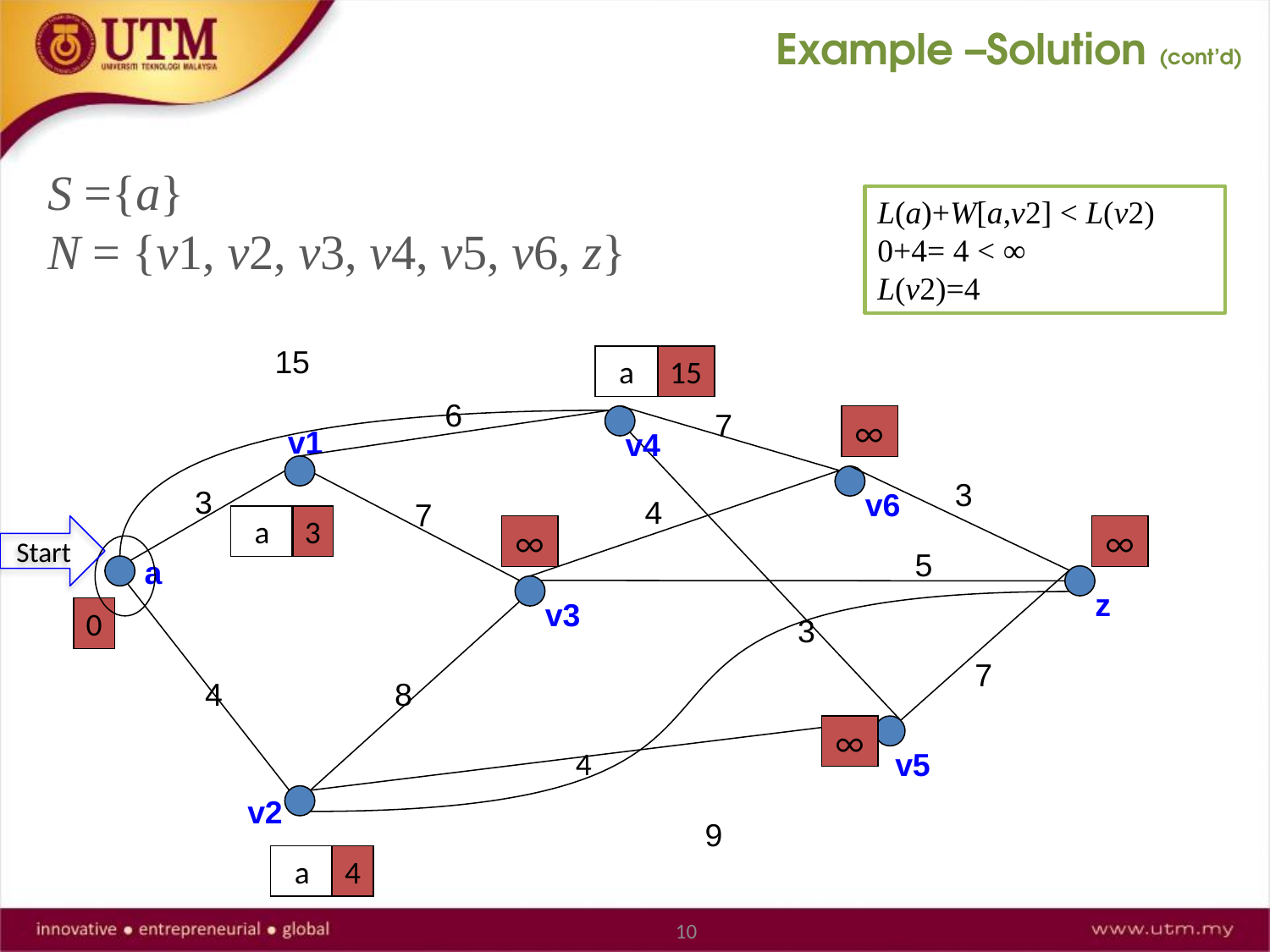

Example –Solution (cont’d)
S ={a}
N = {v1, v2, v3, v4, v5, v6, z}
L(a)+W[a,v2] < L(v2)
0+4= 4 < ∞
L(v2)=4
15
a
15
6
7

∞
v1
v4

3
3
v6
4
7
a
3
∞
∞
Start

5
a

z
v3
0
3
7
4
8
∞

4
v5

v2
9
a
4
10